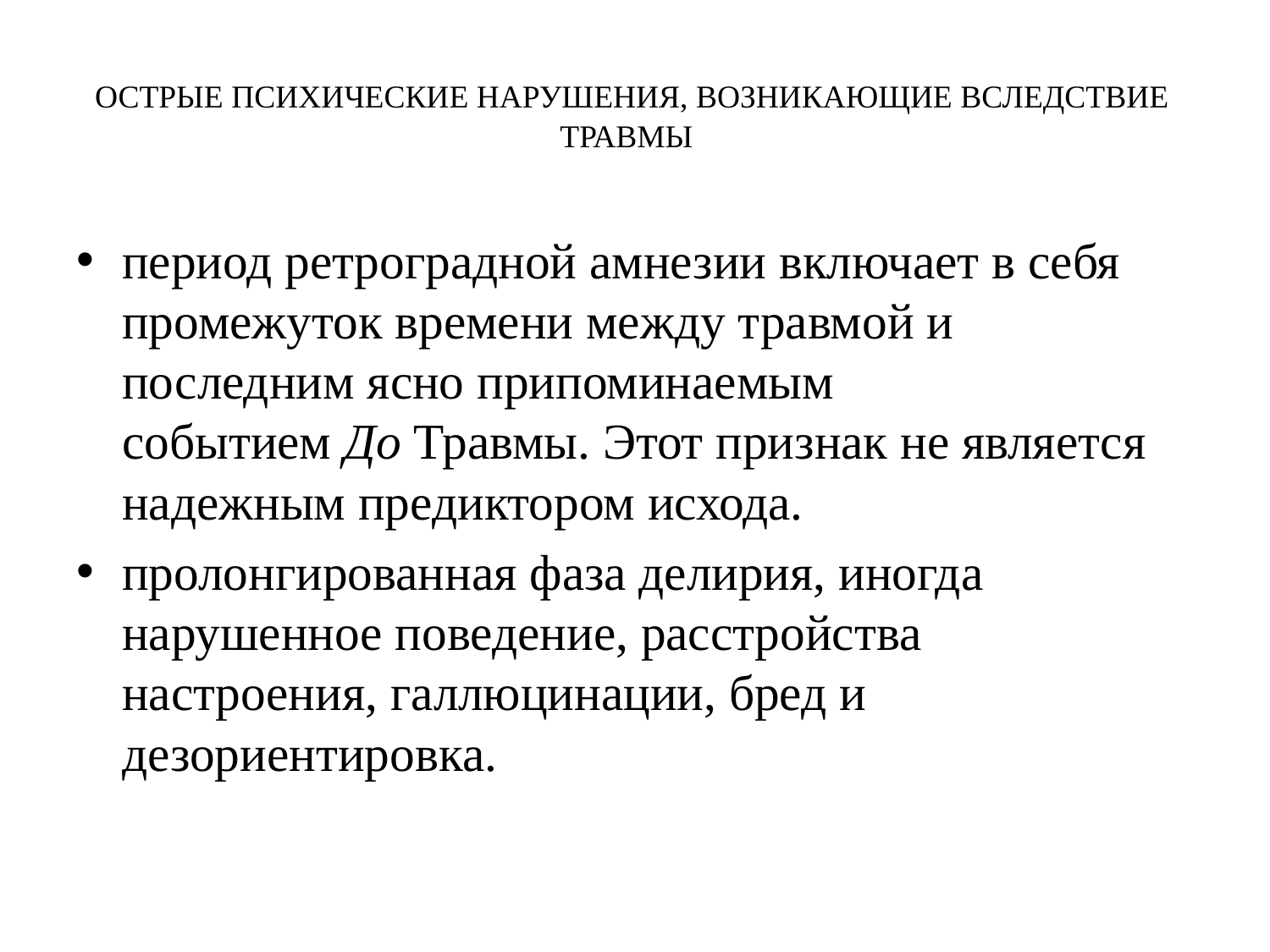

# ОСТРЫЕ ПСИХИЧЕСКИЕ НАРУШЕНИЯ, ВОЗНИКАЮЩИЕ ВСЛЕДСТВИЕ ТРАВМЫ
период ретроградной амнезии включает в себя промежуток времени между травмой и последним ясно припоминаемым событием До Травмы. Этот признак не является надежным предиктором исхода.
пролонгированная фаза делирия, иногда нарушенное поведение, расстройства настроения, галлюцинации, бред и дезориентировка.